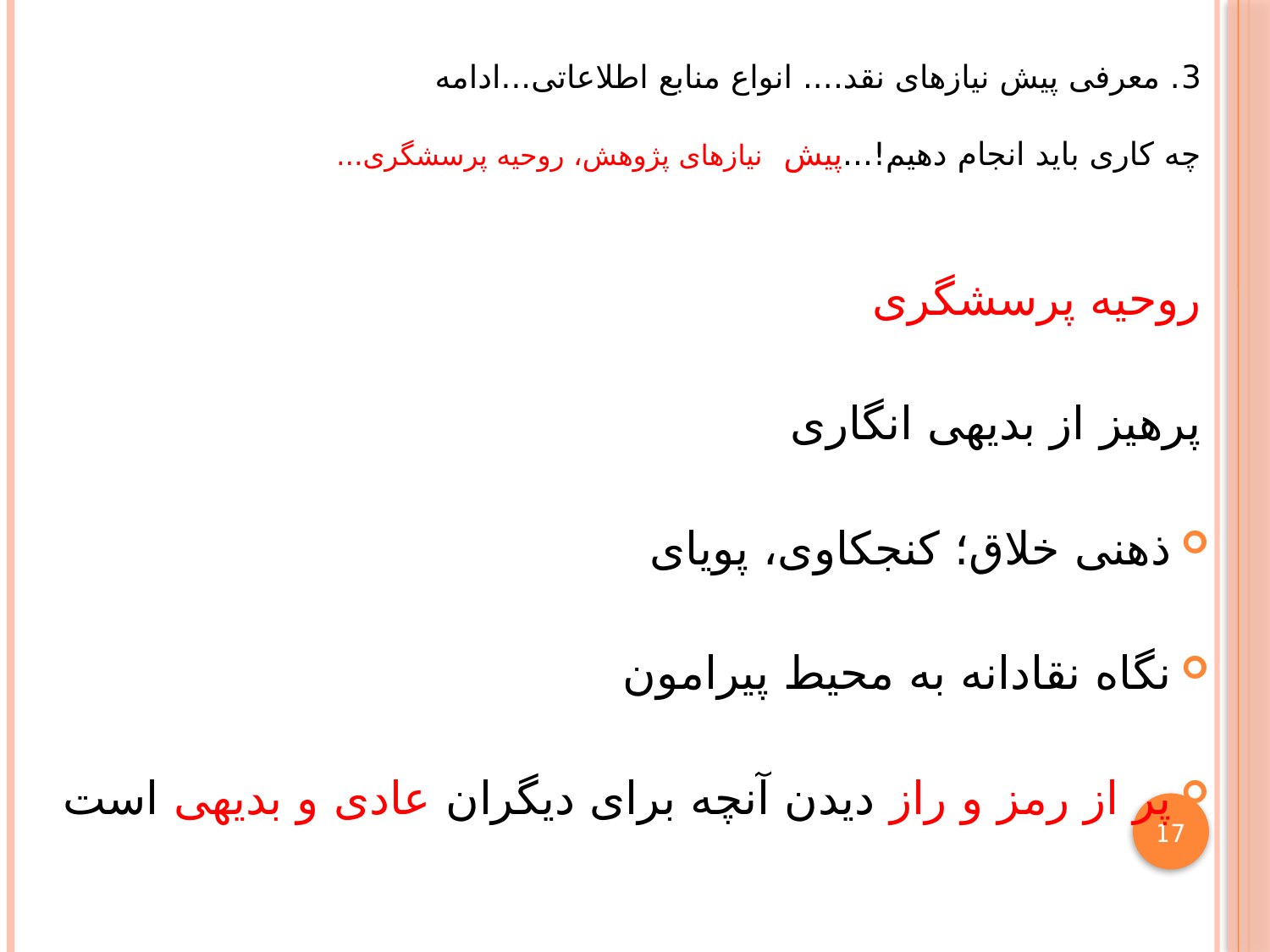

# 3. معرفی پیش نیازهای نقد.... انواع منابع اطلاعاتی...ادامه چه کاری باید انجام دهیم!...پیش  نیازهای پژوهش، روحیه پرسشگری...

روحیه پرسشگری

پرهیز از بدیهی انگاری

ذهنی خلاق؛ کنجکاوی، پویای

نگاه نقادانه به محیط پیرامون

پر از رمز و راز دیدن آنچه برای دیگران عادی و بدیهی است

17